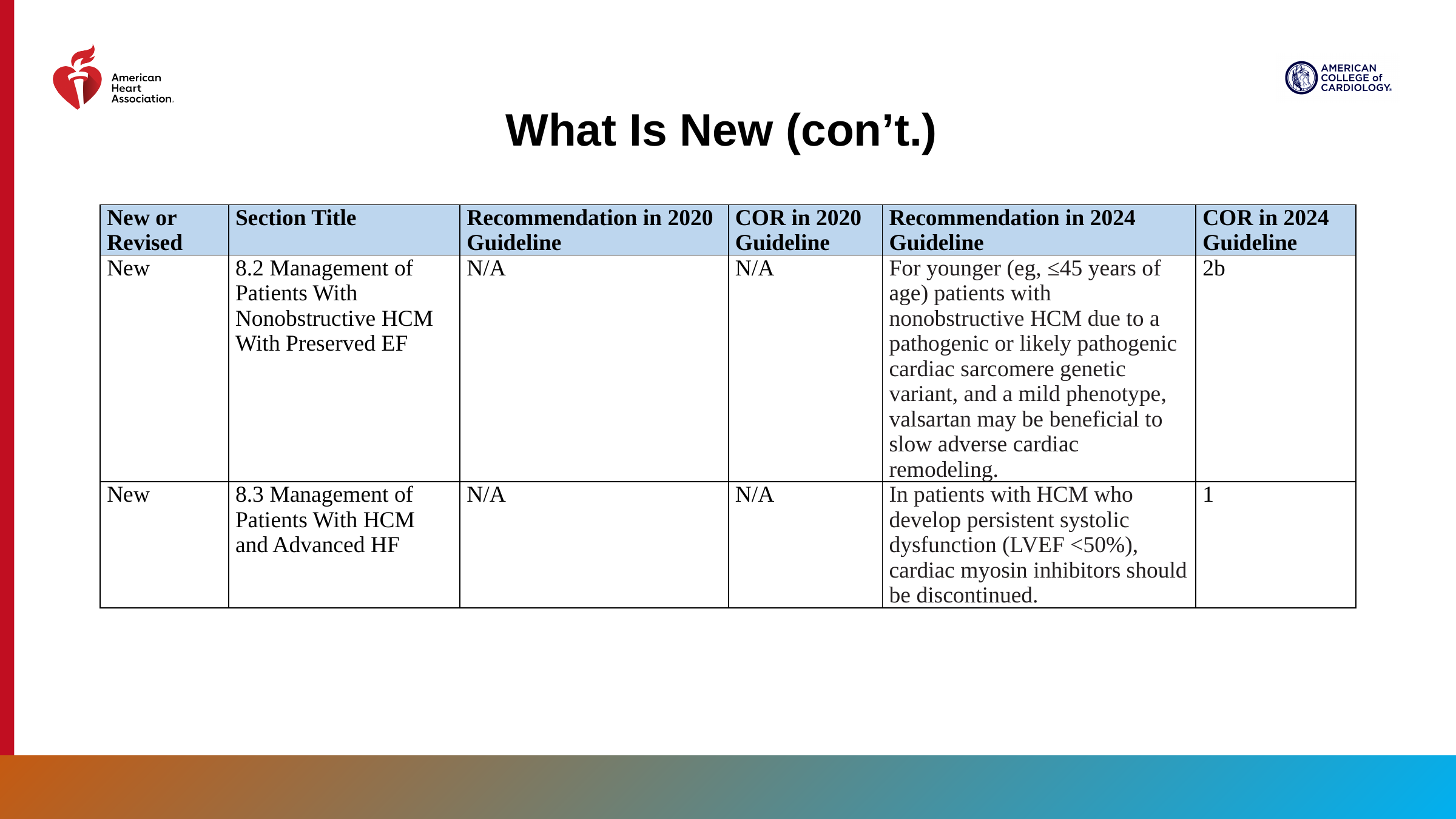

What Is New (con’t.)
| New or Revised | Section Title | Recommendation in 2020 Guideline | COR in 2020 Guideline | Recommendation in 2024 Guideline | COR in 2024 Guideline |
| --- | --- | --- | --- | --- | --- |
| New | 8.2 Management of Patients With Nonobstructive HCM With Preserved EF | N/A | N/A | For younger (eg, ≤45 years of age) patients with nonobstructive HCM due to a pathogenic or likely pathogenic cardiac sarcomere genetic variant, and a mild phenotype, valsartan may be beneficial to slow adverse cardiac remodeling. | 2b |
| New | 8.3 Management of Patients With HCM and Advanced HF | N/A | N/A | In patients with HCM who develop persistent systolic dysfunction (LVEF <50%), cardiac myosin inhibitors should be discontinued. | 1 |